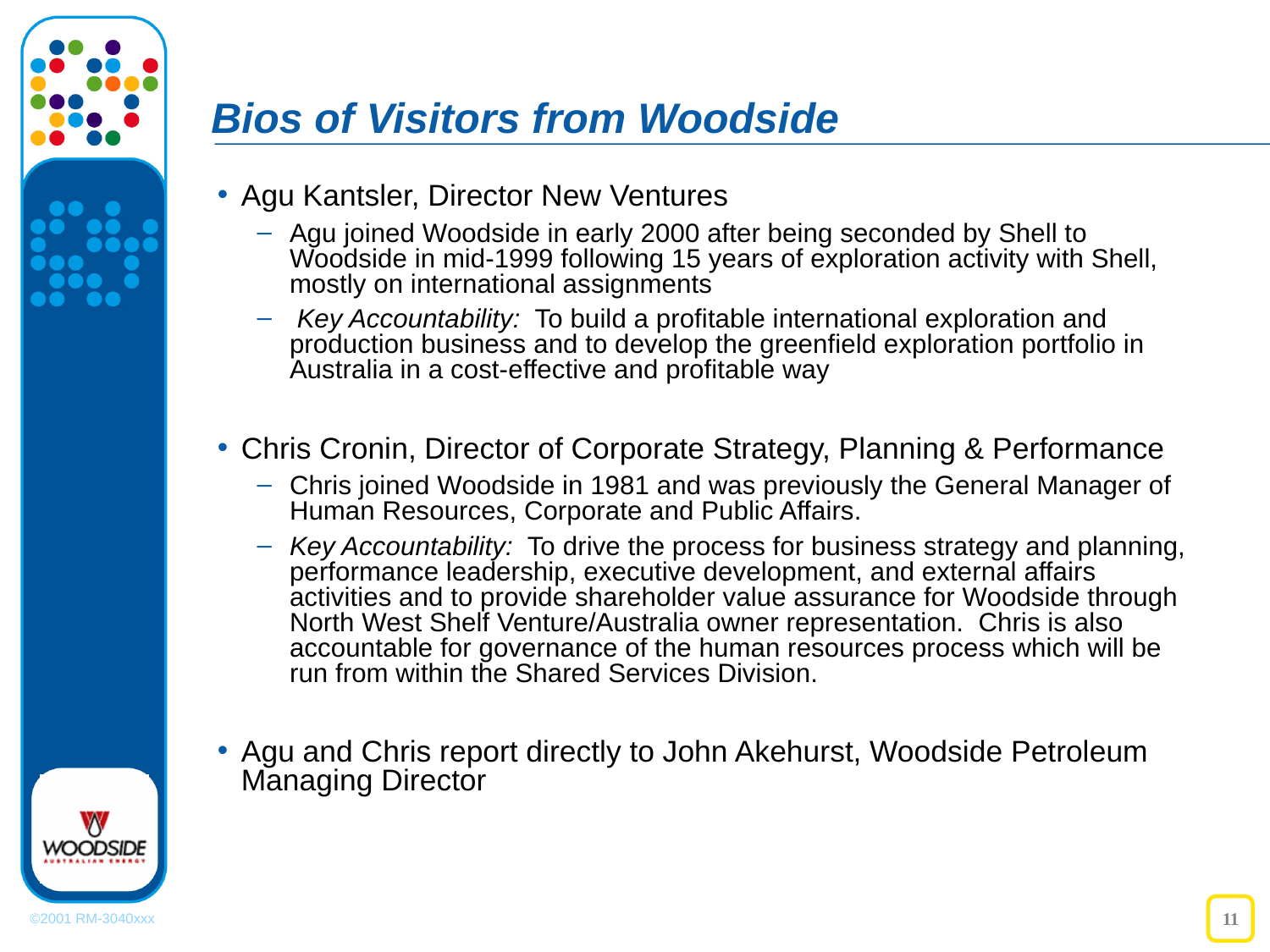

# Bios of Visitors from Woodside
Agu Kantsler, Director New Ventures
Agu joined Woodside in early 2000 after being seconded by Shell to Woodside in mid-1999 following 15 years of exploration activity with Shell, mostly on international assignments
 Key Accountability:  To build a profitable international exploration and production business and to develop the greenfield exploration portfolio in Australia in a cost-effective and profitable way

Chris Cronin, Director of Corporate Strategy, Planning & Performance
Chris joined Woodside in 1981 and was previously the General Manager of Human Resources, Corporate and Public Affairs.
Key Accountability:  To drive the process for business strategy and planning, performance leadership, executive development, and external affairs activities and to provide shareholder value assurance for Woodside through North West Shelf Venture/Australia owner representation.  Chris is also accountable for governance of the human resources process which will be run from within the Shared Services Division.

Agu and Chris report directly to John Akehurst, Woodside Petroleum Managing Director
11